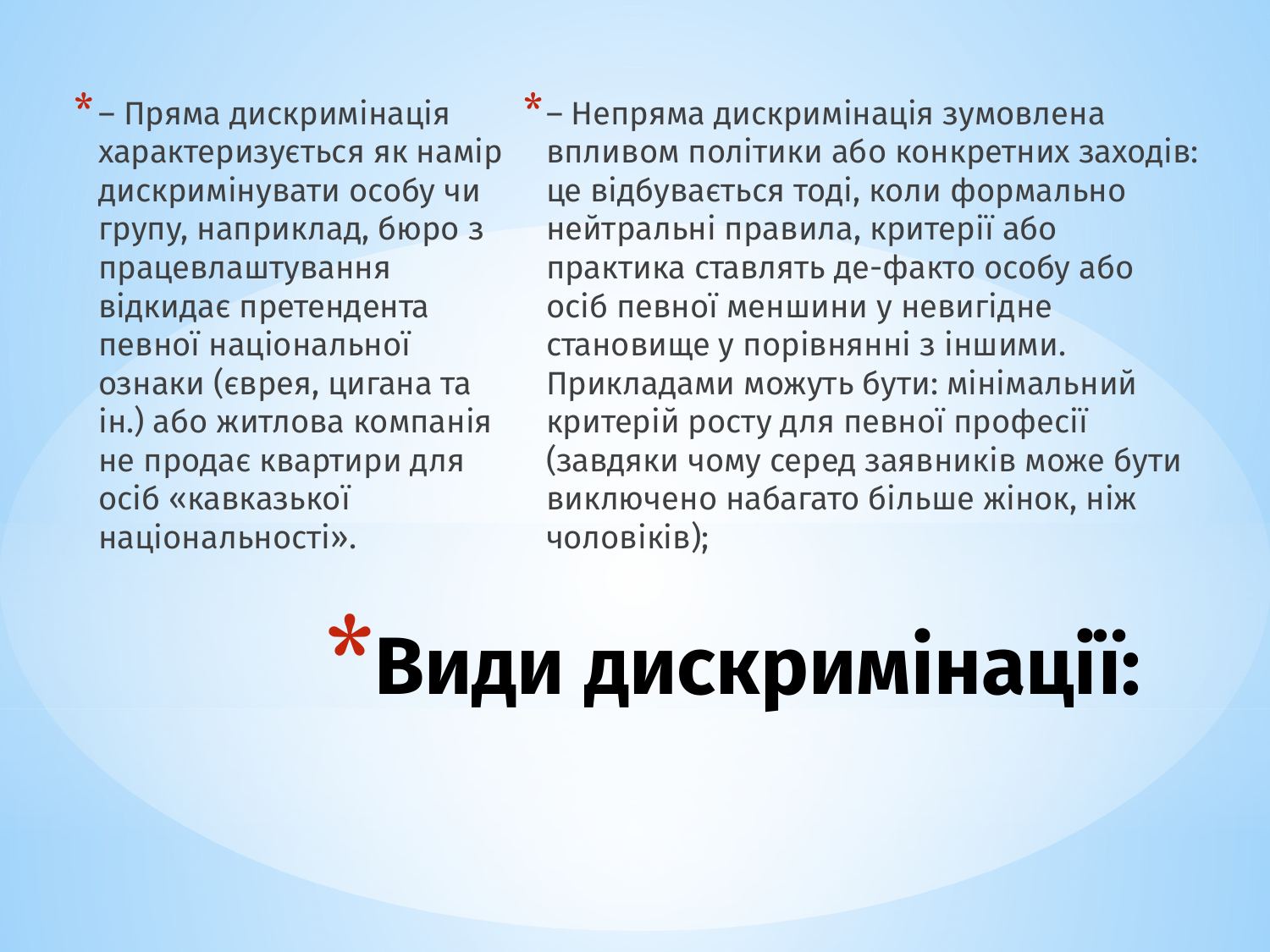

– Пряма дискримінація характеризується як намір дискримінувати особу чи групу, наприклад, бюро з працевлаштування відкидає претендента певної національної ознаки (єврея, цигана та ін.) або житлова компанія не продає квартири для осіб «кавказької національності».
– Непряма дискримінація зумовлена впливом політики або конкретних заходів: це відбувається тоді, коли формально нейтральні правила, критерії або практика ставлять де-факто особу або осіб певної меншини у невигідне становище у порівнянні з іншими. Прикладами можуть бути: мінімальний критерій росту для певної професії (завдяки чому серед заявників може бути виключено набагато більше жінок, ніж чоловіків);
# Види дискримінації: